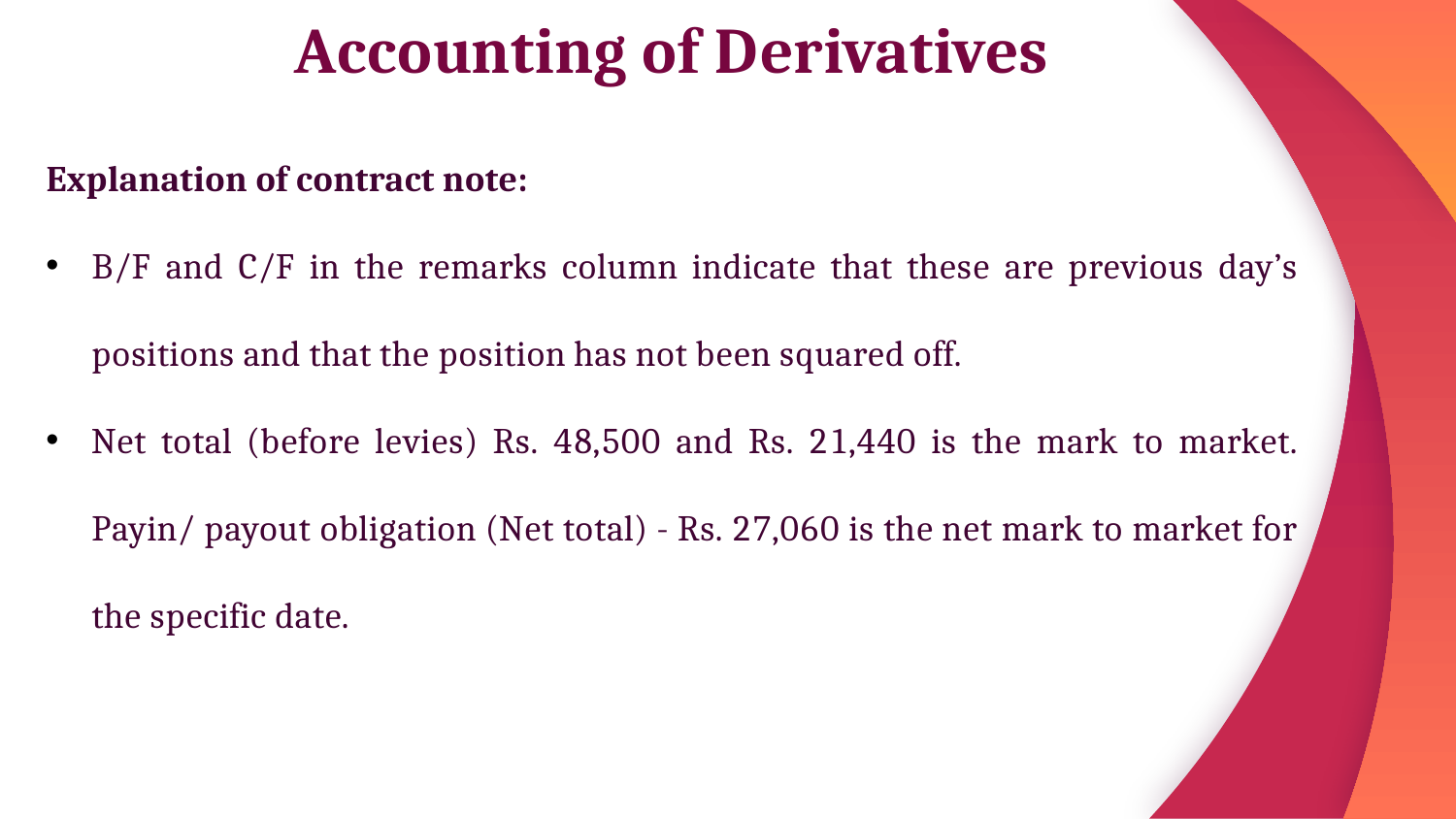

# Accounting of Derivatives
Explanation of contract note:
B/F and C/F in the remarks column indicate that these are previous day’s positions and that the position has not been squared off.
Net total (before levies) Rs. 48,500 and Rs. 21,440 is the mark to market. Payin/ payout obligation (Net total) - Rs. 27,060 is the net mark to market for the specific date.